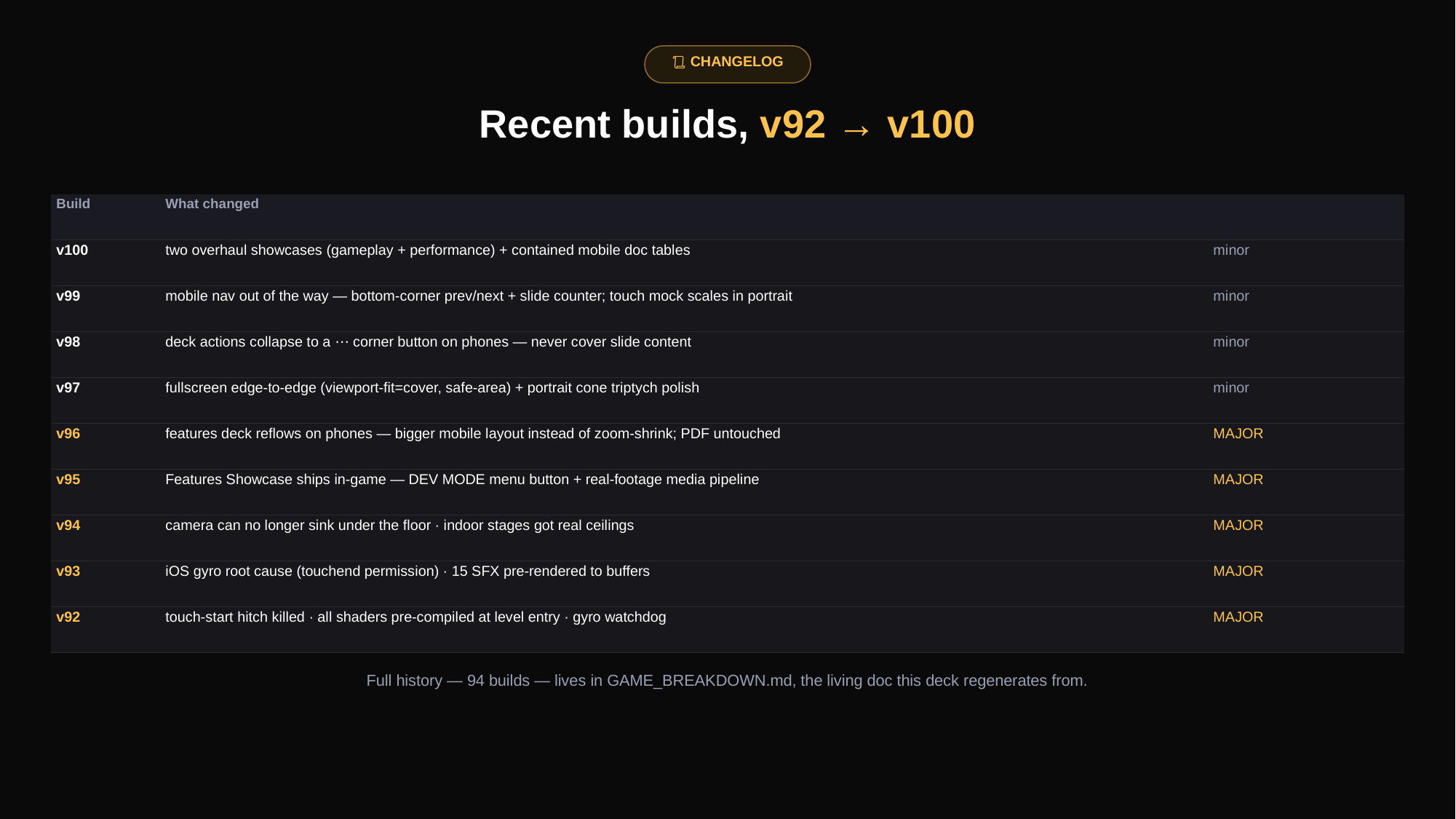

📜 CHANGELOG
Recent builds, v92 → v100
| Build | What changed |  |
| --- | --- | --- |
| v100 | two overhaul showcases (gameplay + performance) + contained mobile doc tables | minor |
| v99 | mobile nav out of the way — bottom-corner prev/next + slide counter; touch mock scales in portrait | minor |
| v98 | deck actions collapse to a ⋯ corner button on phones — never cover slide content | minor |
| v97 | fullscreen edge-to-edge (viewport-fit=cover, safe-area) + portrait cone triptych polish | minor |
| v96 | features deck reflows on phones — bigger mobile layout instead of zoom-shrink; PDF untouched | MAJOR |
| v95 | Features Showcase ships in-game — DEV MODE menu button + real-footage media pipeline | MAJOR |
| v94 | camera can no longer sink under the floor · indoor stages got real ceilings | MAJOR |
| v93 | iOS gyro root cause (touchend permission) · 15 SFX pre-rendered to buffers | MAJOR |
| v92 | touch-start hitch killed · all shaders pre-compiled at level entry · gyro watchdog | MAJOR |
Full history — 94 builds — lives in GAME_BREAKDOWN.md, the living doc this deck regenerates from.